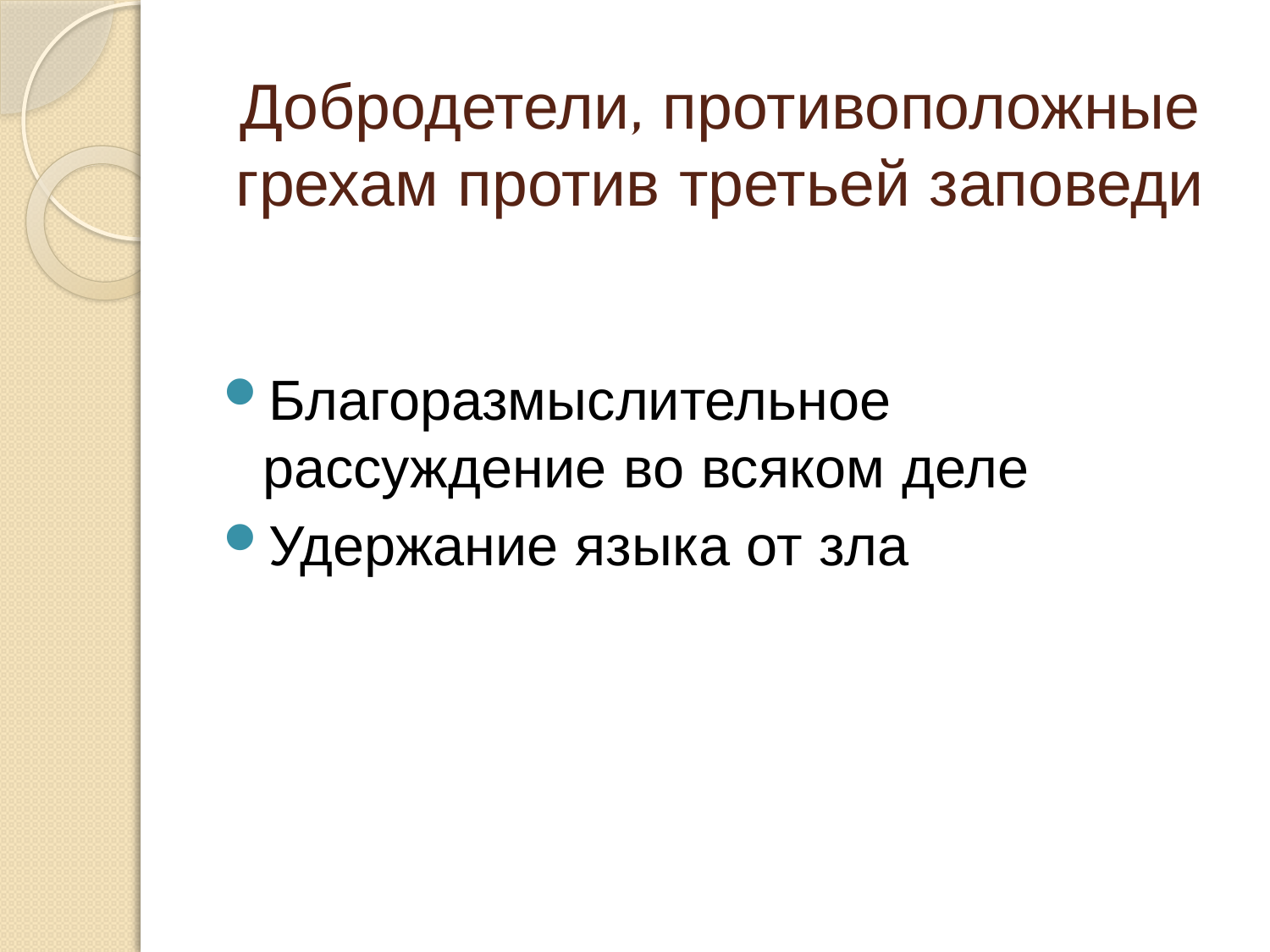

# Добродетели, противоположные грехам против третьей заповеди

Благоразмыслительное рассуждение во всяком деле
Удержание языка от зла